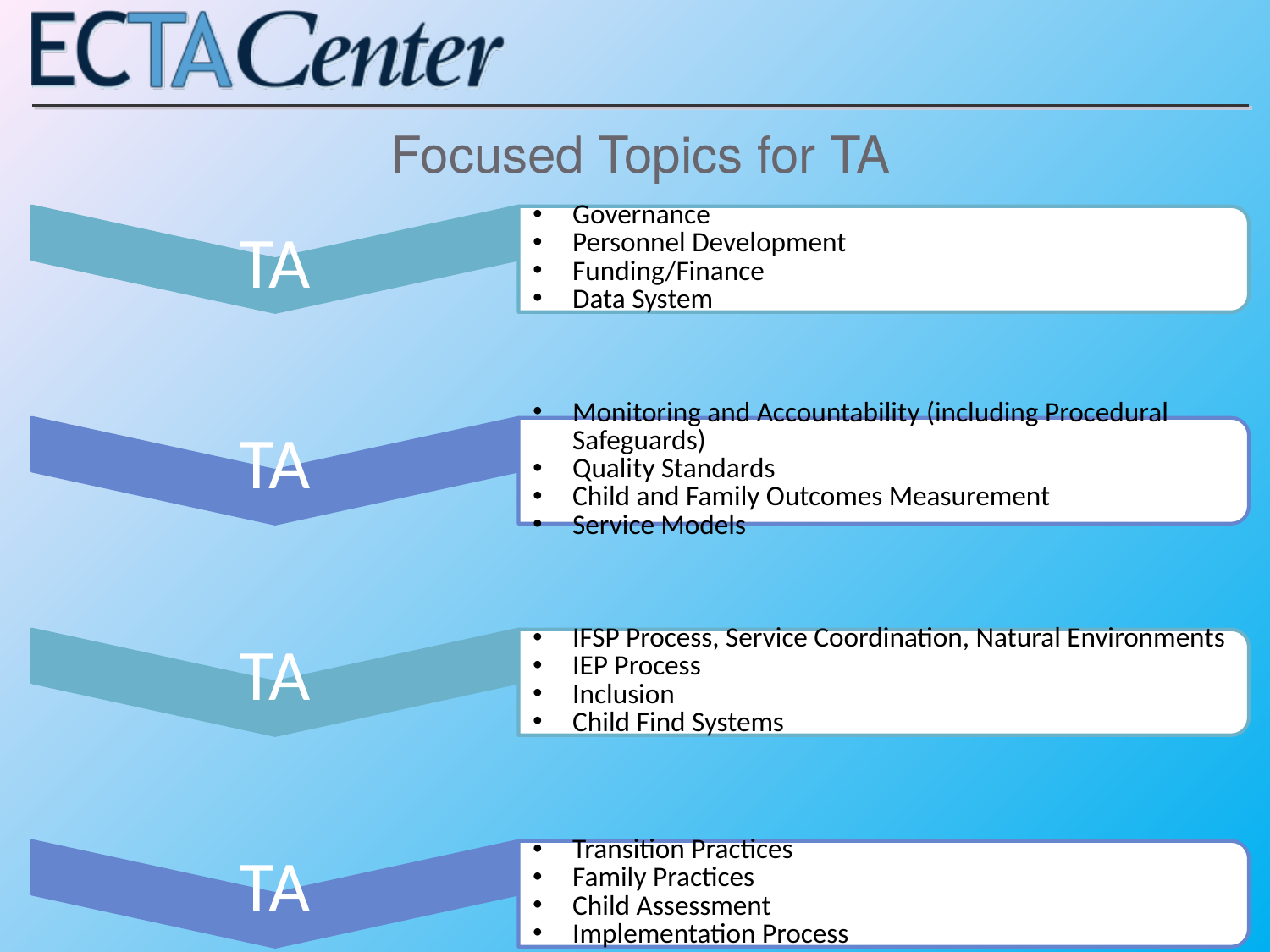

# Focused Topics for TA
TA
Governance
Monitoring and Accountability (including Procedural Safeguards)
IFSP Process, Service Coordination, Natural Environments
TA
Transition Practices
Personnel Development
Funding/Finance
Data System
Quality Standards
Child and Family Outcomes Measurement
Service Models
TA
IEP Process
Inclusion
Child Find Systems
Family Practices
Child Assessment
Implementation Process
TA